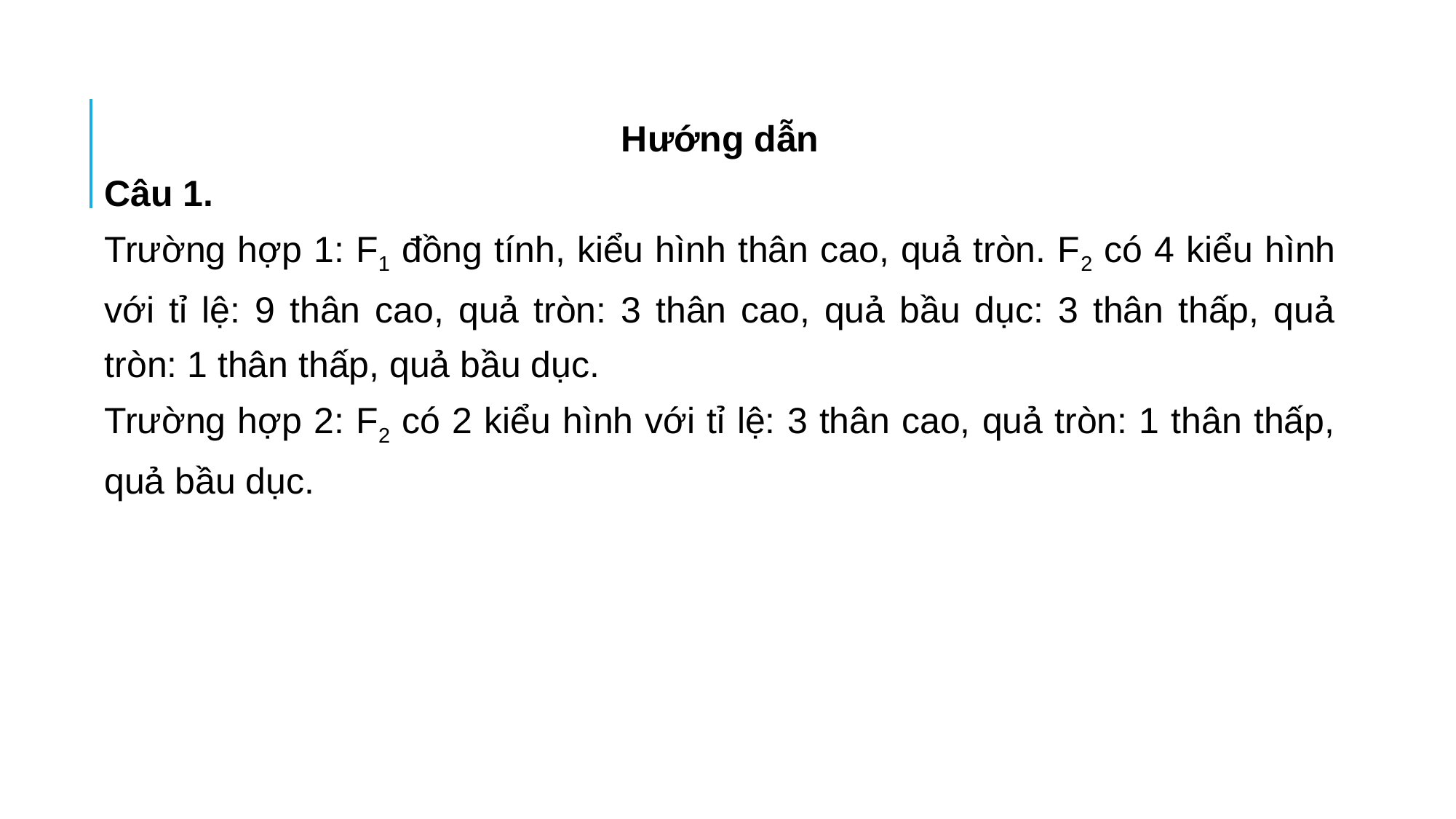

Hướng dẫn
Câu 1.
Trường hợp 1: F1 đồng tính, kiểu hình thân cao, quả tròn. F2 có 4 kiểu hình với tỉ lệ: 9 thân cao, quả tròn: 3 thân cao, quả bầu dục: 3 thân thấp, quả tròn: 1 thân thấp, quả bầu dục.
Trường hợp 2: F2 có 2 kiểu hình với tỉ lệ: 3 thân cao, quả tròn: 1 thân thấp, quả bầu dục.